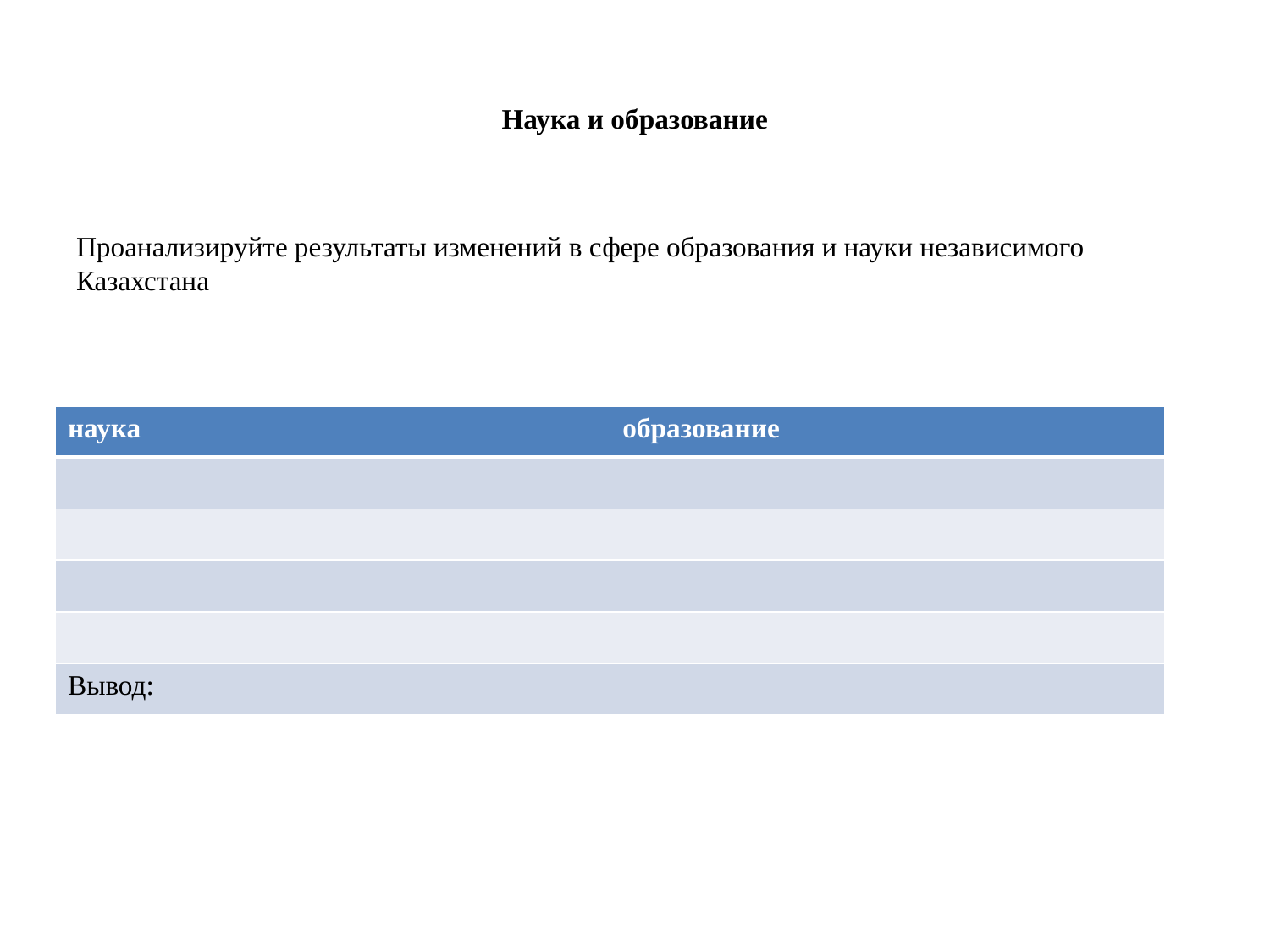

# Наука и образование
Проанализируйте результаты изменений в сфере образования и науки независимого Казахстана

| наука | образование |
| --- | --- |
|  |  |
|  |  |
|  |  |
|  |  |
| Вывод: |  |